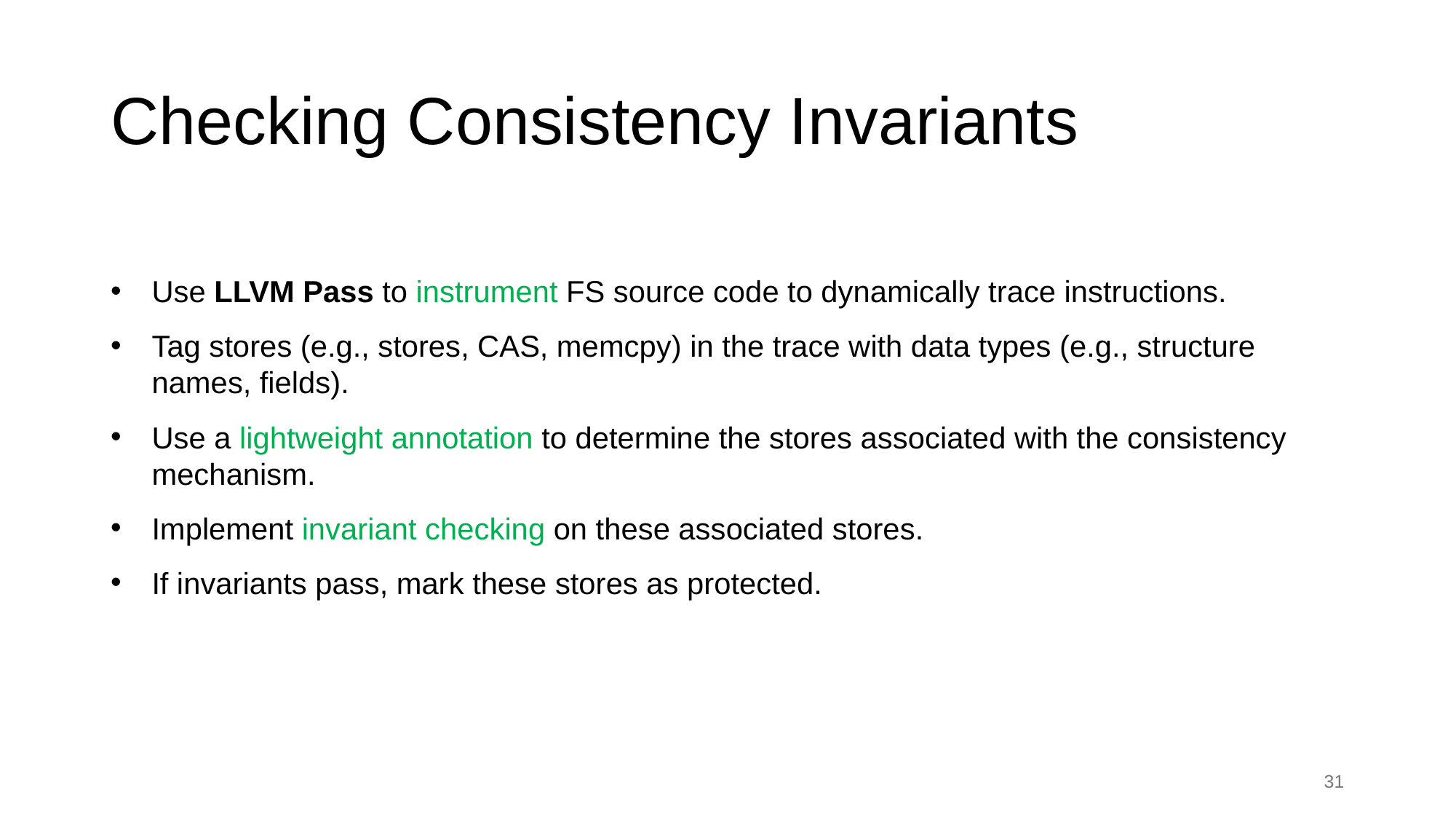

# Checking Consistency Invariants
Use LLVM Pass to instrument FS source code to dynamically trace instructions.
Tag stores (e.g., stores, CAS, memcpy) in the trace with data types (e.g., structure names, fields).
Use a lightweight annotation to determine the stores associated with the consistency mechanism.
Implement invariant checking on these associated stores.
If invariants pass, mark these stores as protected.
31